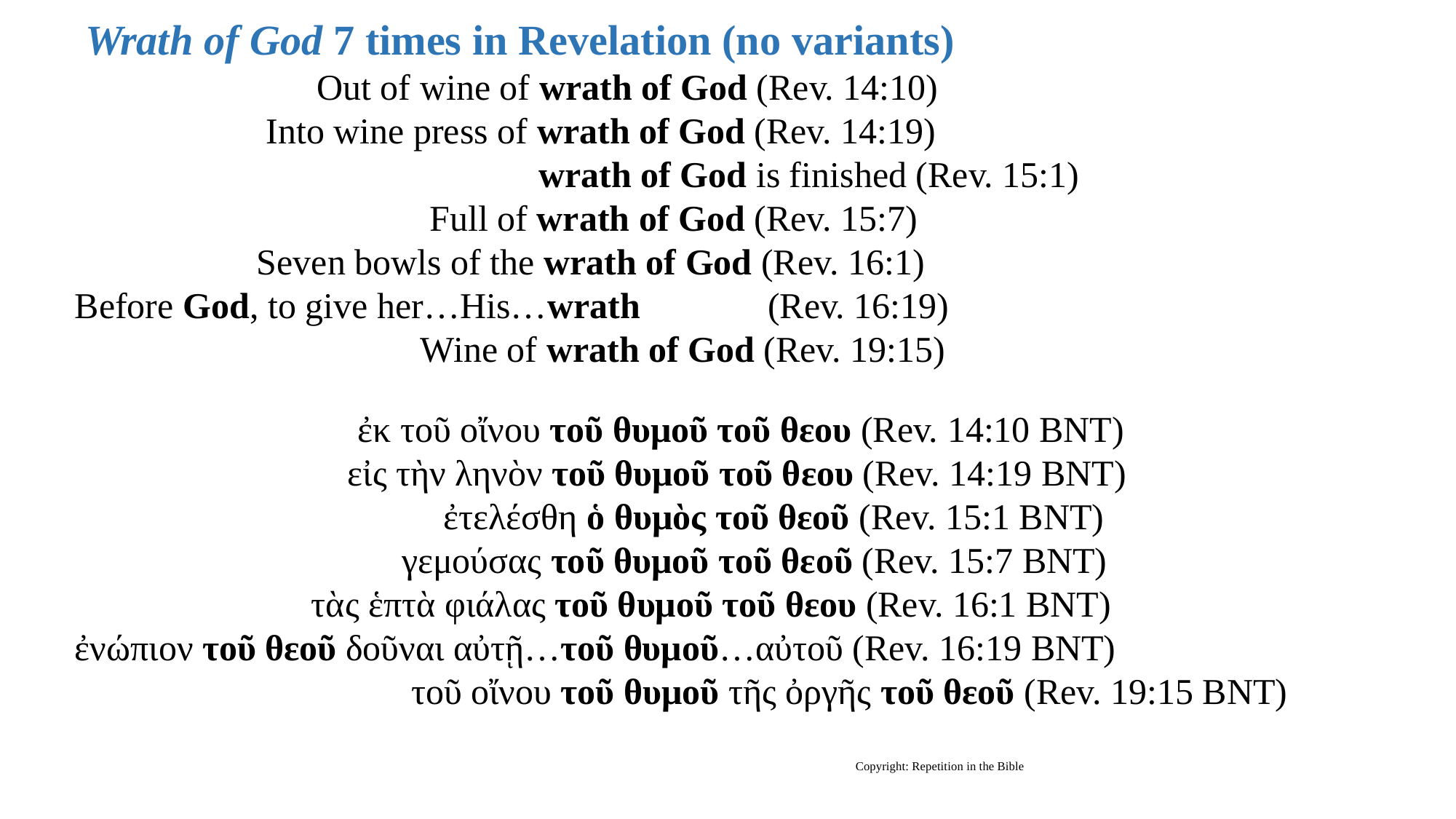

Wrath of God 7 times in Revelation (no variants)
                                   Out of wine of wrath of God (Rev. 14:10)
                     Into wine press of wrath of God (Rev. 14:19)
                                                   wrath of God is finished (Rev. 15:1)
                                       Full of wrath of God (Rev. 15:7)
                    Seven bowls of the wrath of God (Rev. 16:1)
Before God, to give her…His…wrath              (Rev. 16:19)
                                      Wine of wrath of God (Rev. 19:15)

                                     ἐκ τοῦ οἴνου τοῦ θυμοῦ τοῦ θεου (Rev. 14:10 BNT)
                              εἰς τὴν ληνὸν τοῦ θυμοῦ τοῦ θεου (Rev. 14:19 BNT)
                                          ἐτελέσθη ὁ θυμὸς τοῦ θεοῦ (Rev. 15:1 BNT)
                                    γεμούσας τοῦ θυμοῦ τοῦ θεοῦ (Rev. 15:7 BNT)
                          τὰς ἑπτὰ φιάλας τοῦ θυμοῦ τοῦ θεου (Rev. 16:1 BNT)
ἐνώπιον τοῦ θεοῦ δοῦναι αὐτῇ…τοῦ θυμοῦ…αὐτοῦ (Rev. 16:19 BNT)
                                     τοῦ οἴνου τοῦ θυμοῦ τῆς ὀργῆς τοῦ θεοῦ (Rev. 19:15 BNT)

                                                                                                                                                                                                                                                           Copyright: Repetition in the Bible